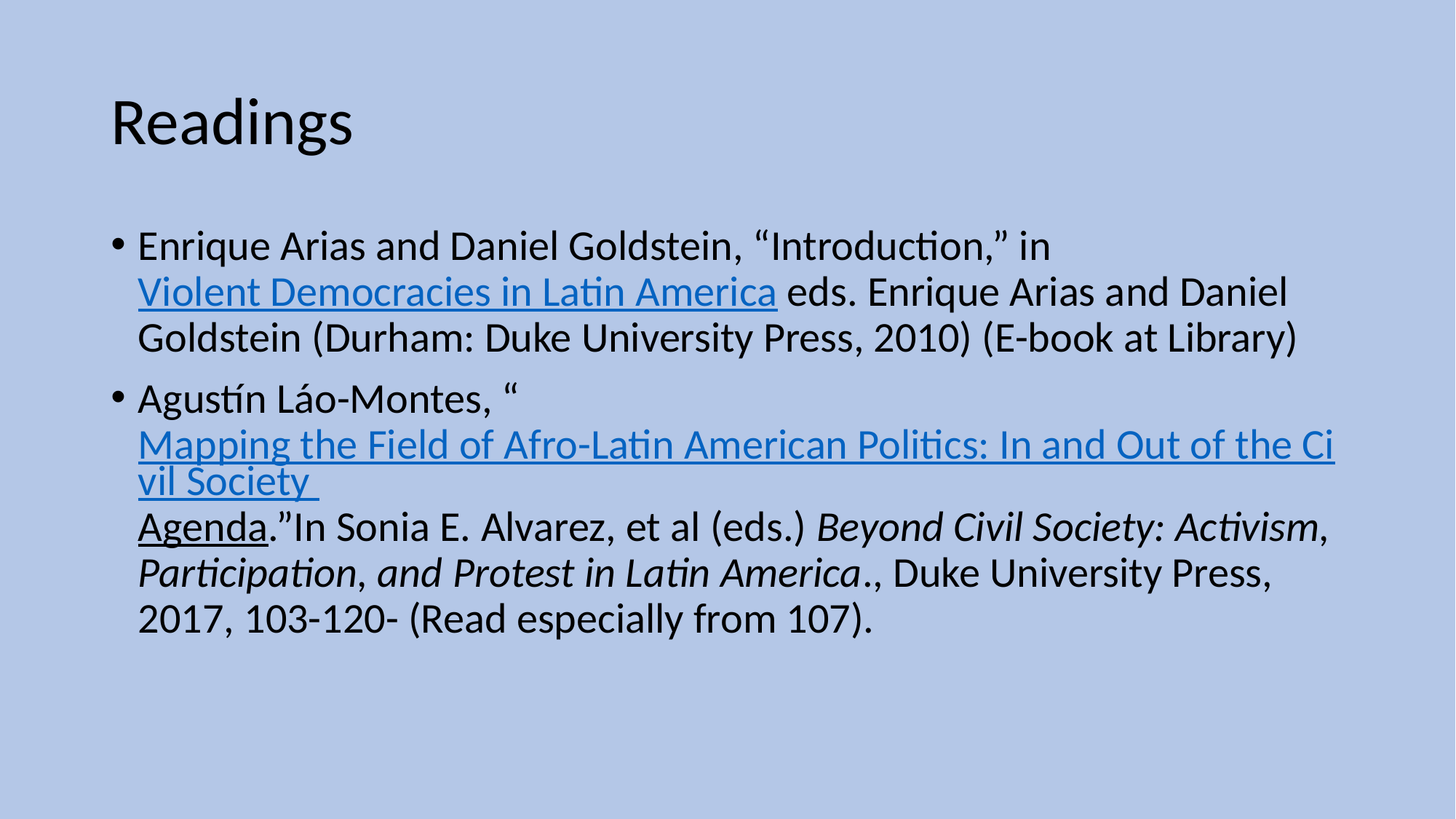

# Readings
Enrique Arias and Daniel Goldstein, “Introduction,” in Violent Democracies in Latin America eds. Enrique Arias and Daniel Goldstein (Durham: Duke University Press, 2010) (E-book at Library)
Agustín Láo-Montes, “Mapping the Field of Afro-Latin American Politics: In and Out of the Civil Society Agenda.”In Sonia E. Alvarez, et al (eds.) Beyond Civil Society: Activism, Participation, and Protest in Latin America., Duke University Press, 2017, 103-120- (Read especially from 107).